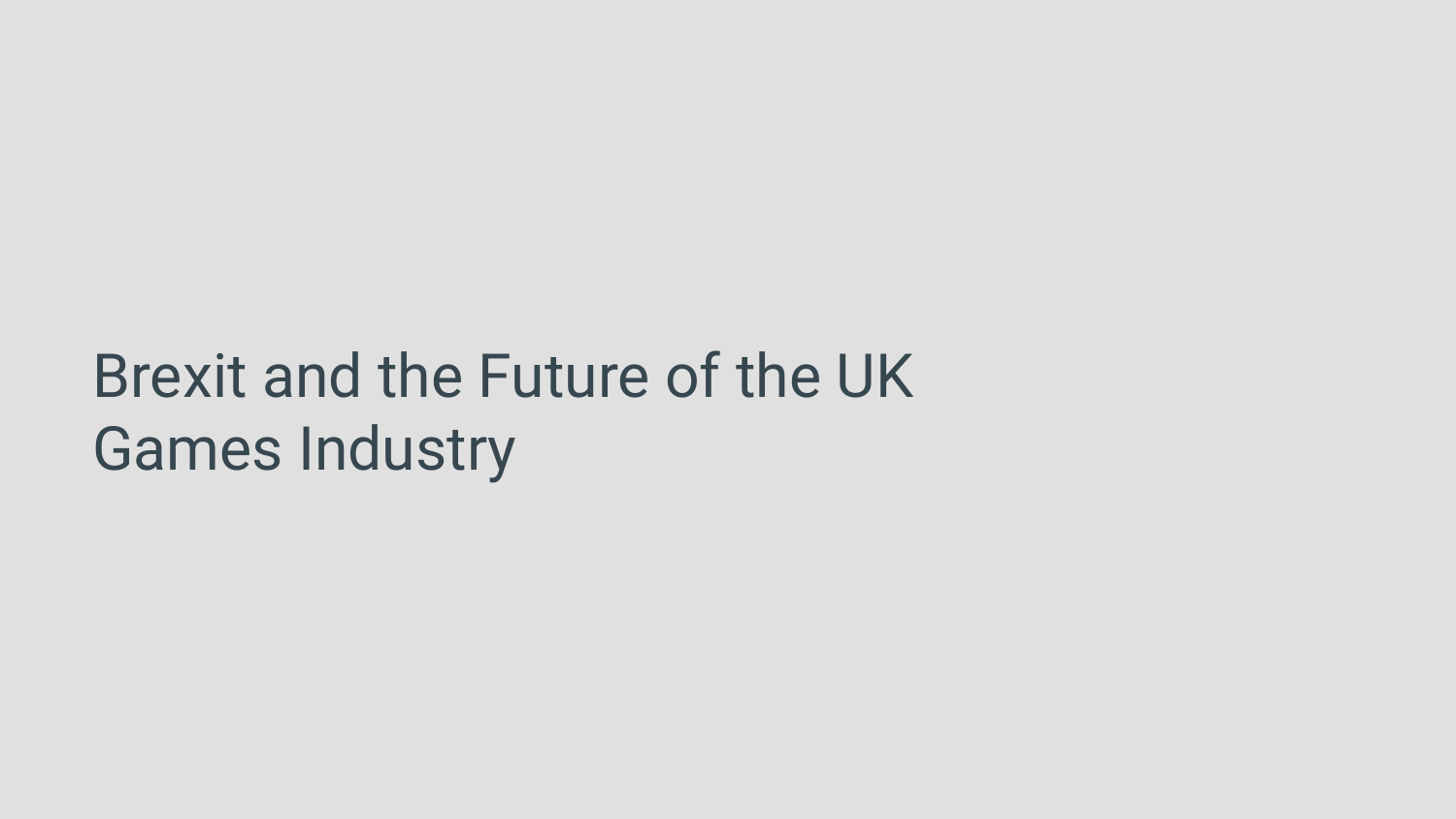

# Brexit and the Future of the UK Games Industry